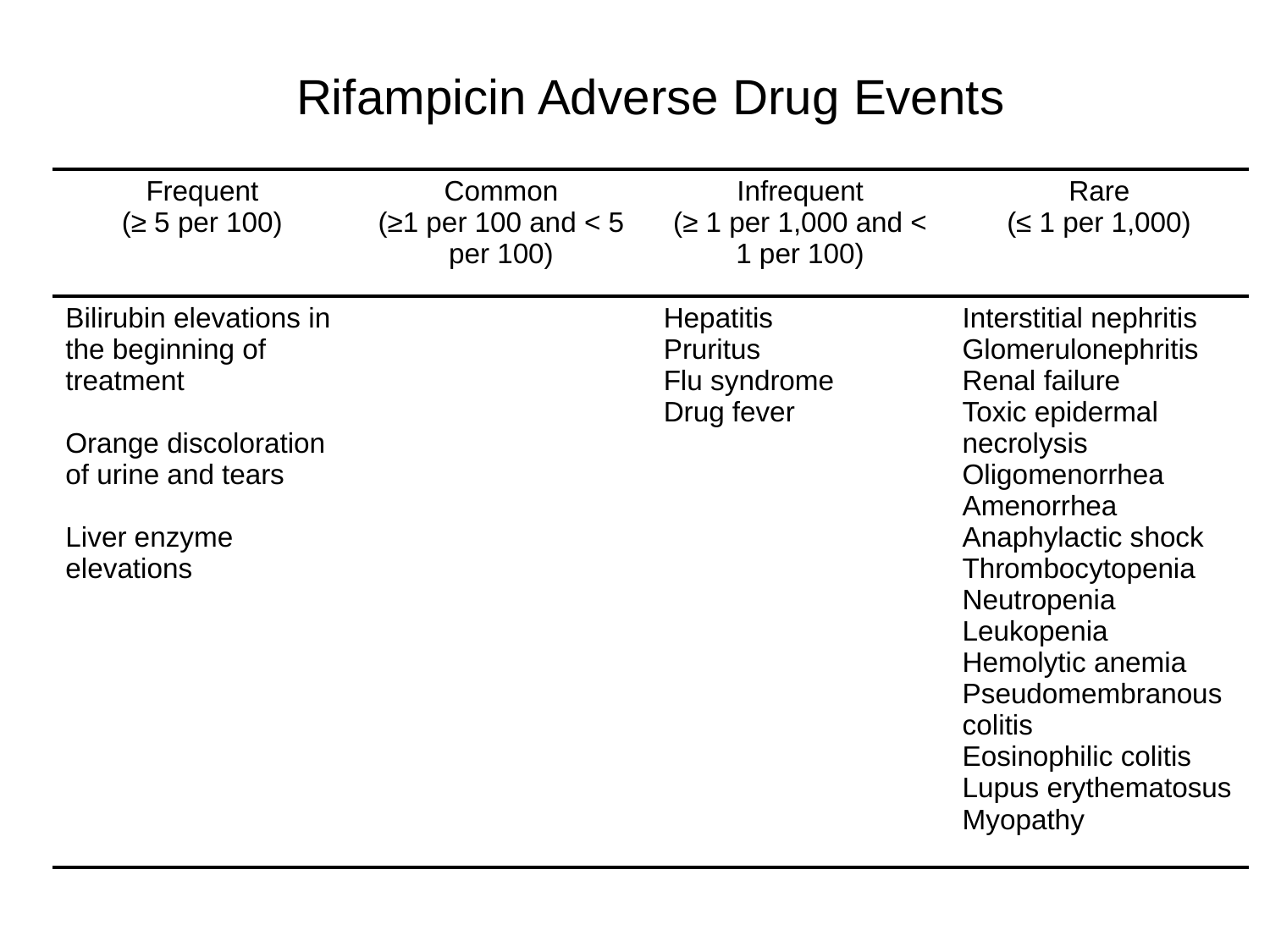

| Rifampicin Adverse Drug Events |  |  |  |
| --- | --- | --- | --- |
| Frequent (≥ 5 per 100) | Common (≥1 per 100 and < 5 per 100) | Infrequent (≥ 1 per 1,000 and < 1 per 100) | Rare (≤ 1 per 1,000) |
| Bilirubin elevations in the beginning of treatment Orange discoloration of urine and tears Liver enzyme elevations |  | Hepatitis Pruritus Flu syndrome Drug fever | Interstitial nephritis Glomerulonephritis Renal failure Toxic epidermal necrolysis Oligomenorrhea Amenorrhea Anaphylactic shock Thrombocytopenia Neutropenia Leukopenia Hemolytic anemia Pseudomembranous colitis Eosinophilic colitis Lupus erythematosus Myopathy |